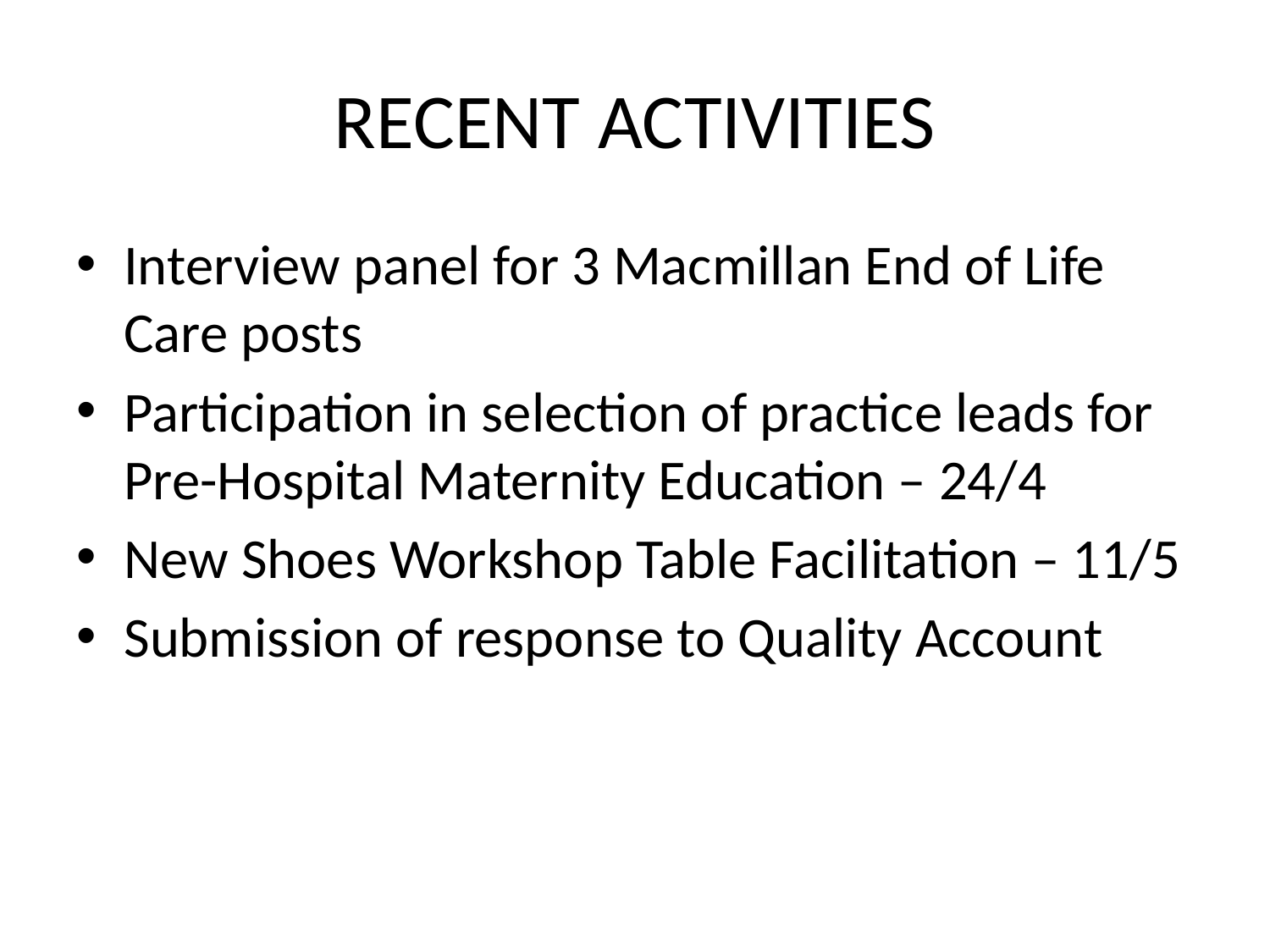

# RECENT ACTIVITIES
Interview panel for 3 Macmillan End of Life Care posts
Participation in selection of practice leads for Pre-Hospital Maternity Education – 24/4
New Shoes Workshop Table Facilitation – 11/5
Submission of response to Quality Account